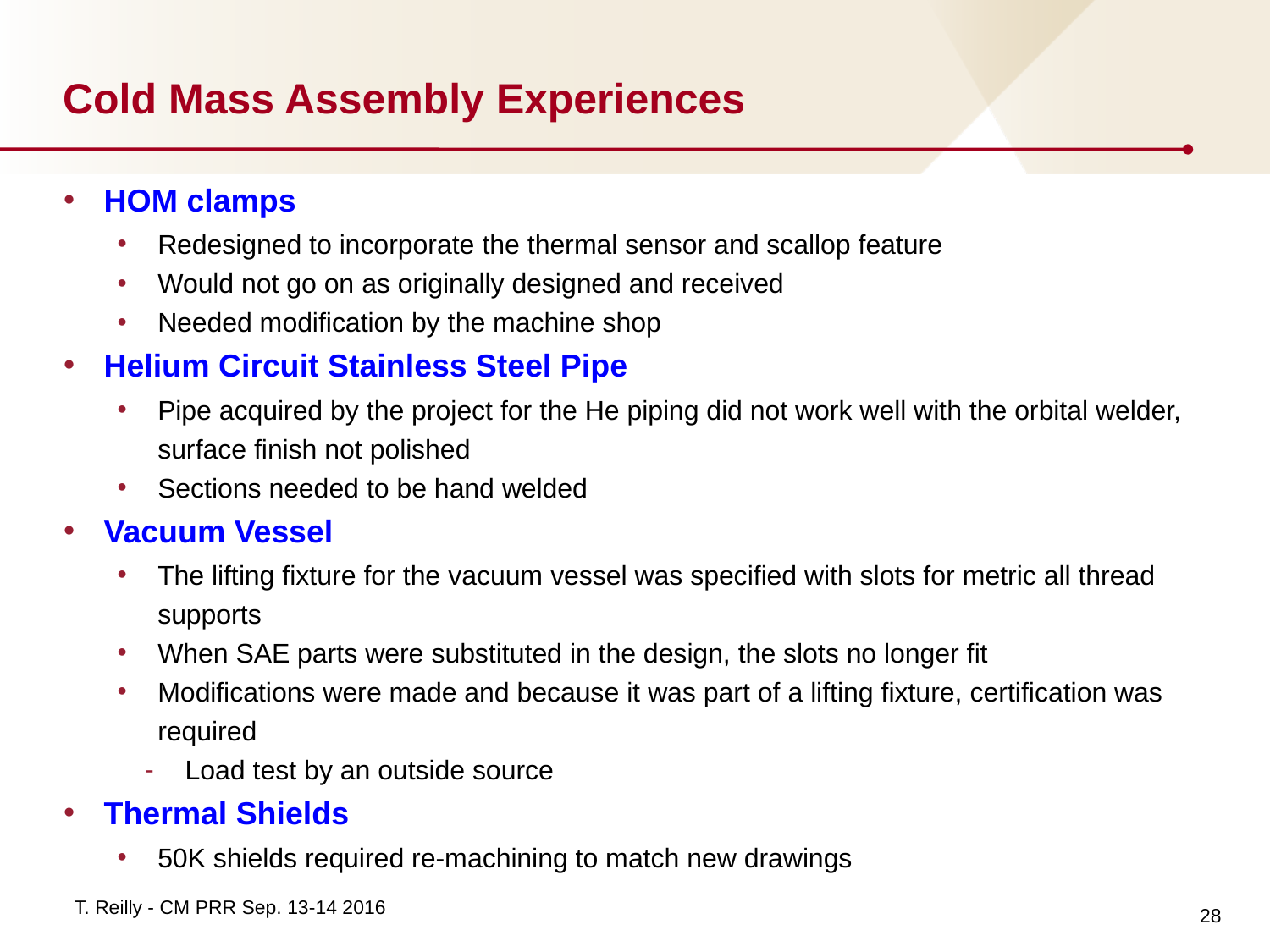

# Cold Mass Assembly Experiences
HOM clamps
Redesigned to incorporate the thermal sensor and scallop feature
Would not go on as originally designed and received
Needed modification by the machine shop
Helium Circuit Stainless Steel Pipe
Pipe acquired by the project for the He piping did not work well with the orbital welder, surface finish not polished
Sections needed to be hand welded
Vacuum Vessel
The lifting fixture for the vacuum vessel was specified with slots for metric all thread supports
When SAE parts were substituted in the design, the slots no longer fit
Modifications were made and because it was part of a lifting fixture, certification was required
Load test by an outside source
Thermal Shields
50K shields required re-machining to match new drawings

28
T. Reilly - CM PRR Sep. 13-14 2016